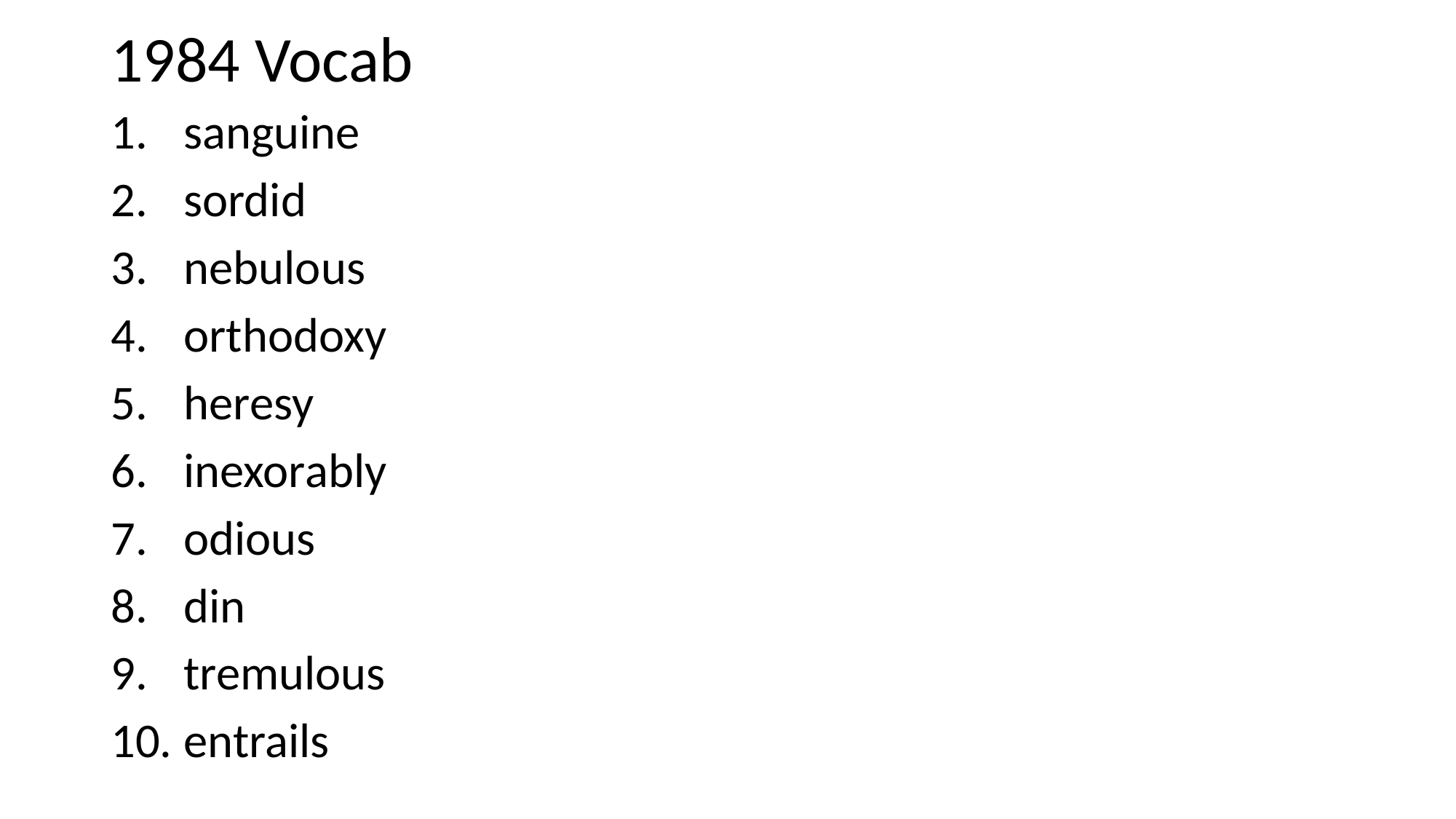

# 1984 Vocab
sanguine
sordid
nebulous
orthodoxy
heresy
inexorably
odious
din
tremulous
entrails